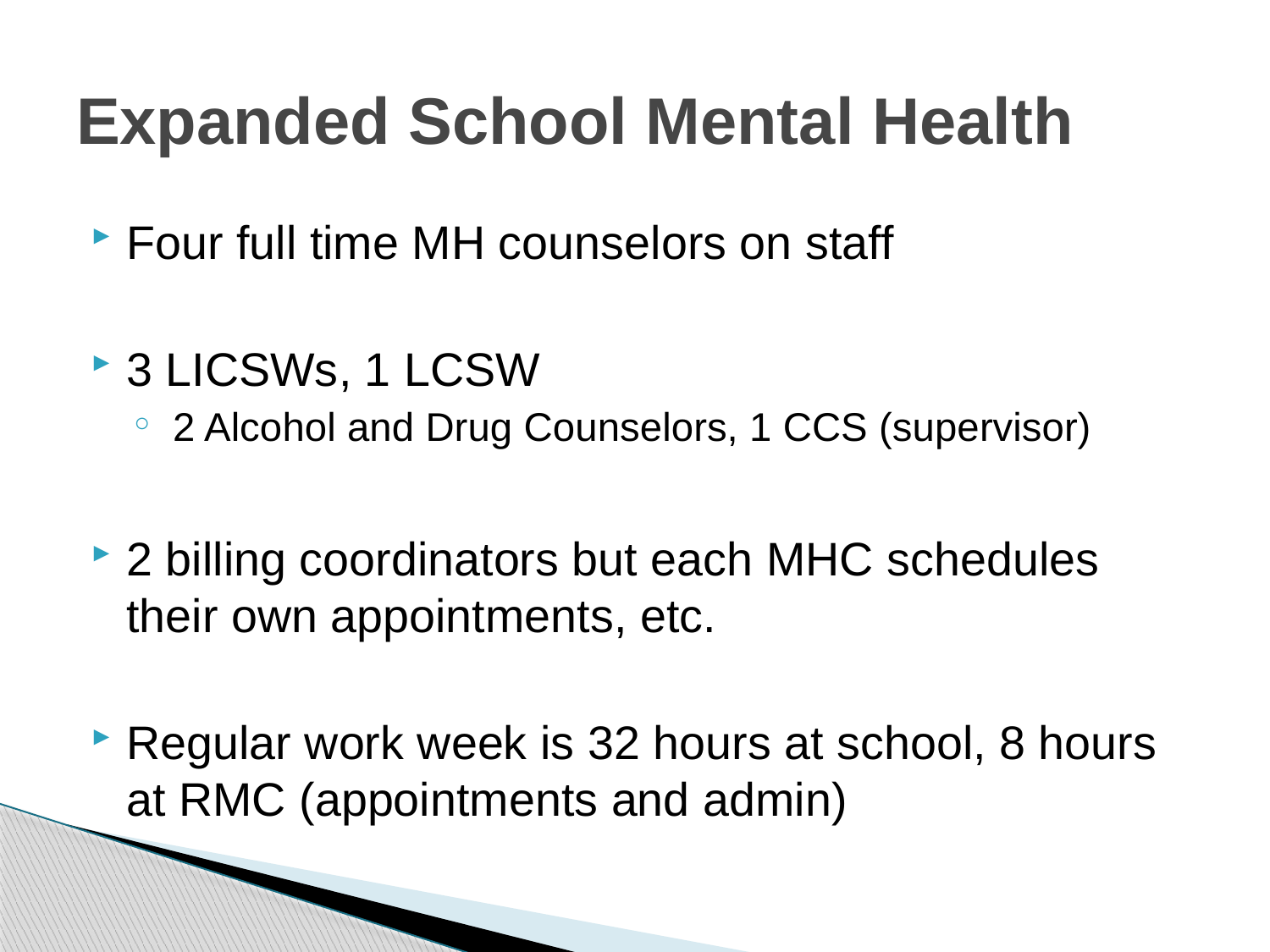

# Expanded School Mental Health
Four full time MH counselors on staff

3 LICSWs, 1 LCSW
 2 Alcohol and Drug Counselors, 1 CCS (supervisor)

2 billing coordinators but each MHC schedules their own appointments, etc.

Regular work week is 32 hours at school, 8 hours at RMC (appointments and admin)